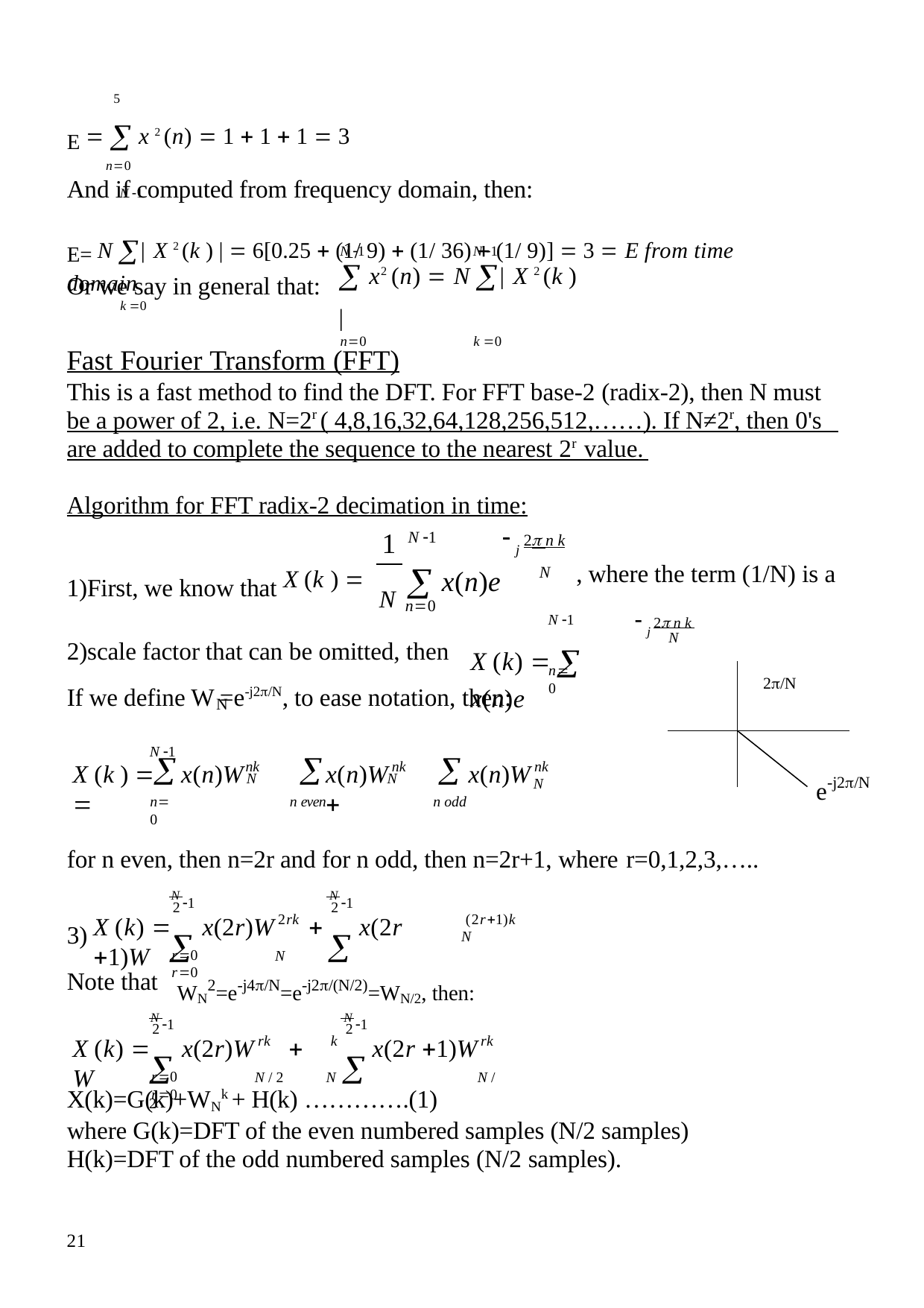

E = ∑ x 2 (n) = 1 + 1 + 1 = 3
n=0
And if computed from frequency domain, then:
E= N ∑| X 2 (k ) | = 6[0.25 + (1/ 9) + (1/ 36) + (1/ 9)] = 3 = E from time domain
k =0
5
N −1
N −1	N −1
∑ x2 (n) = N ∑| X 2 (k ) |
n=0	k =0
Or we say in general that:
Fast Fourier Transform (FFT)
This is a fast method to find the DFT. For FFT base-2 (radix-2), then N must  be a power of 2, i.e. N=2r ( 4,8,16,32,64,128,256,512,……). If N≠2r, then 0's  are added to complete the sequence to the nearest 2r value.
Algorithm for FFT radix-2 decimation in time:

j 2π n k
N
1
N −1
∑ x(n)e
1)First, we know that X (k ) =
, where the term (1/N) is a

N n=0
j 2π n k
N −1
X (k) = ∑ x(n)e
N

2)scale factor that can be omitted, then
n=0

2π/N
If we define W =e-j2π/N, to ease notation, then:
N

N −1
∑	N	∑
n even
N	∑
n odd
nk
nk
nk  N
X (k ) =	x(n)W	=
x(n)W	+
x(n)W
-j2π/N
e
n=0
for n even, then n=2r and for n odd, then n=2r+1, where r=0,1,2,3,…..
N −1	N −1
2	2

∑	N	∑
2rk
(2r+1)k
X (k) =	x(2r)W	+	x(2r +1)W
3)
N
r=0	r=0
WN2=e-j4π/N=e-j2π/(N/2)=WN/2, then:
Note that
N −1	N −1
2	2

∑	N / 2	N ∑	N / 2
rk	k
rk
X (k) =	x(2r)W	+ W
x(2r +1)W
r=0	r=0
X(k)=G(k)+WNk + H(k) ………….(1)
where G(k)=DFT of the even numbered samples (N/2 samples)  H(k)=DFT of the odd numbered samples (N/2 samples).
21